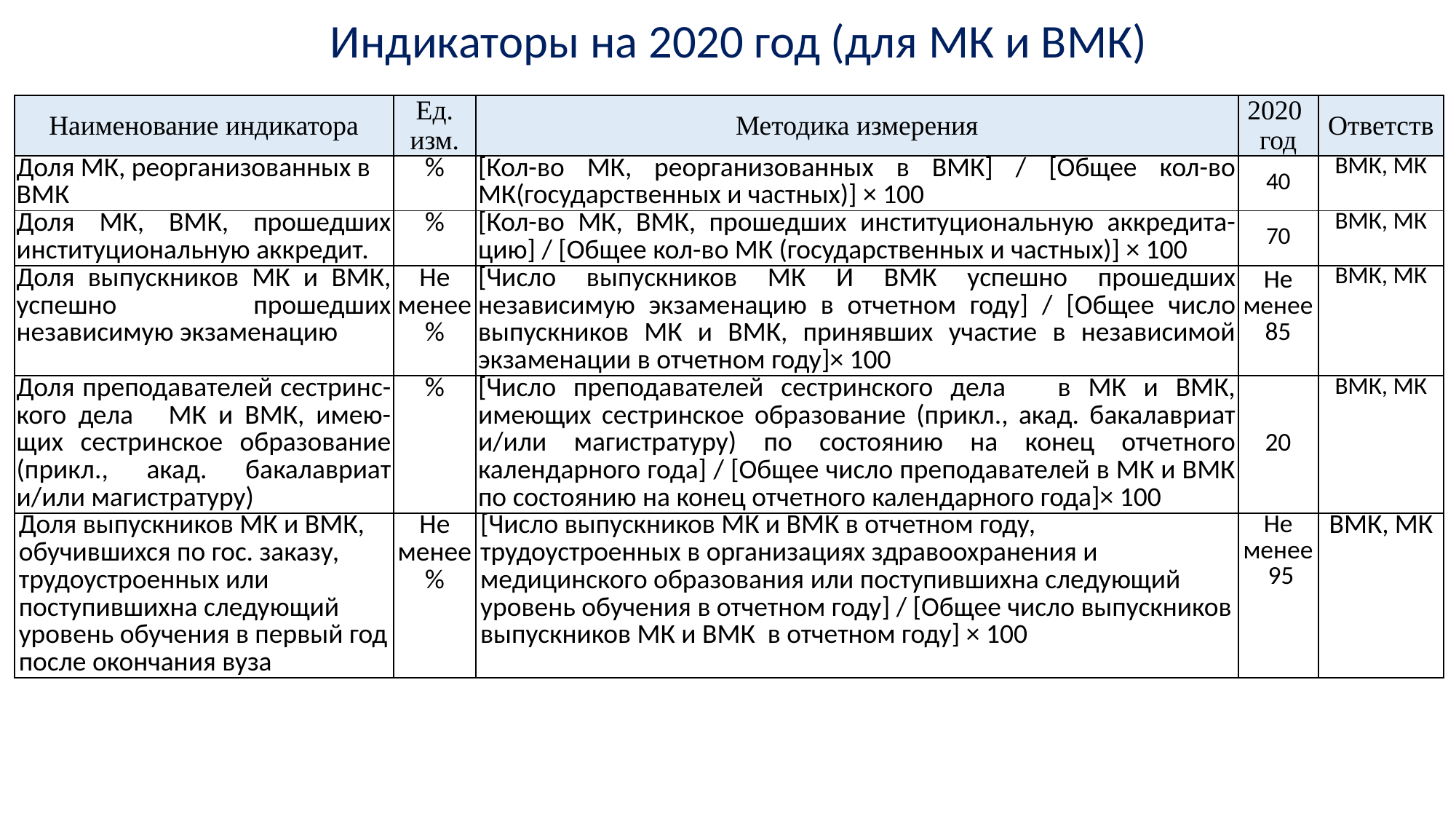

# Индикаторы на 2020 год (для МК и ВМК)
| Наименование индикатора | Ед. изм. | Методика измерения | 2020 год | Ответств |
| --- | --- | --- | --- | --- |
| Доля МК, реорганизованных в ВМК | % | [Кол-во МК, реорганизованных в ВМК] / [Общее кол-во МК(государственных и частных)] × 100 | 40 | ВМК, МК |
| Доля МК, ВМК, прошедших институциональную аккредит. | % | [Кол-во МК, ВМК, прошедших институциональную аккредита-цию] / [Общее кол-во МК (государственных и частных)] × 100 | 70 | ВМК, МК |
| Доля выпускников МК и ВМК, успешно прошедших независимую экзаменацию | Не менее% | [Число выпускников МК И ВМК успешно прошедших независимую экзаменацию в отчетном году] / [Общее число выпускников МК и ВМК, принявших участие в независимой экзаменации в отчетном году]× 100 | Не менее 85 | ВМК, МК |
| Доля преподавателей сестринс-кого дела МК и ВМК, имею-щих сестринское образование (прикл., акад. бакалавриат и/или магистратуру) | % | [Число преподавателей сестринского дела в МК и ВМК, имеющих сестринское образование (прикл., акад. бакалавриат и/или магистратуру) по состоянию на конец отчетного календарного года] / [Общее число преподавателей в МК и ВМК по состоянию на конец отчетного календарного года]× 100 | 20 | ВМК, МК |
| Доля выпускников МК и ВМК, обучившихся по гос. заказу, трудоустроенных или поступившихна следующий уровень обучения в первый год после окончания вуза | Не менее % | [Число выпускников МК и ВМК в отчетном году, трудоустроенных в организациях здравоохранения и медицинского образования или поступившихна следующий уровень обучения в отчетном году] / [Общее число выпускников выпускников МК и ВМК в отчетном году] × 100 | Не менее 95 | ВМК, МК |